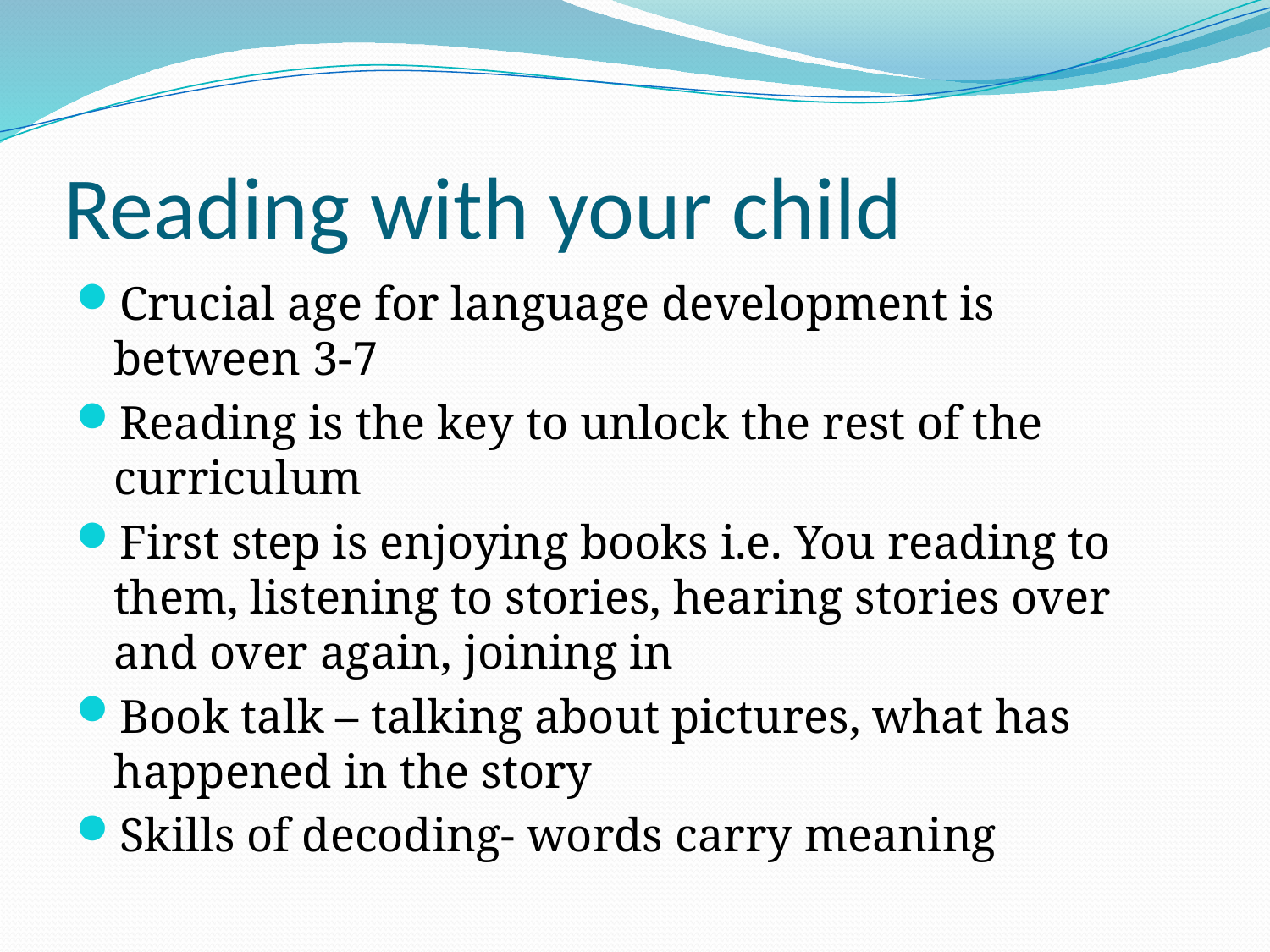

# Reading with your child
Crucial age for language development is between 3-7
Reading is the key to unlock the rest of the curriculum
First step is enjoying books i.e. You reading to them, listening to stories, hearing stories over and over again, joining in
Book talk – talking about pictures, what has happened in the story
Skills of decoding- words carry meaning